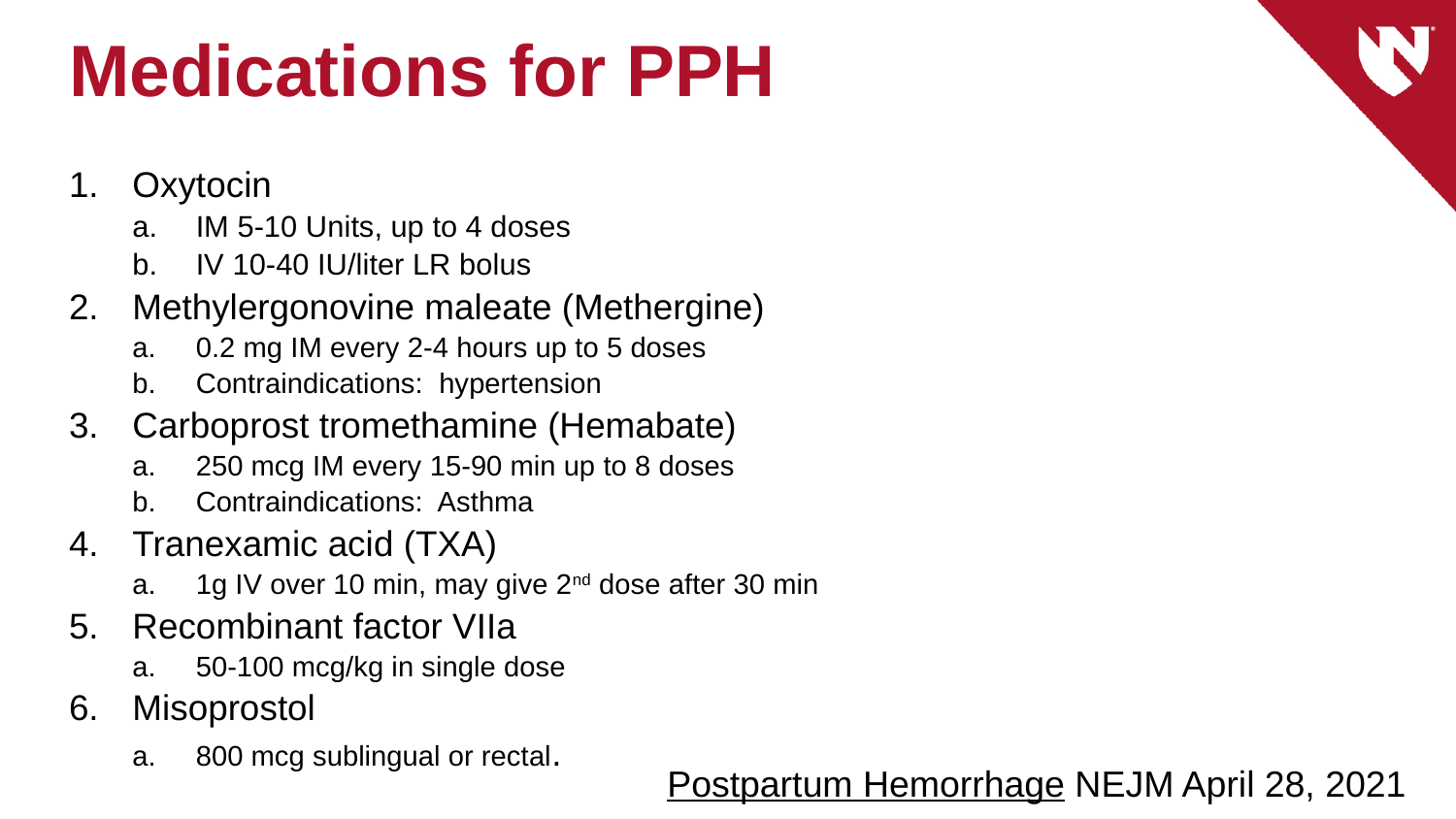

# Medications for PPH
Oxytocin
IM 5-10 Units, up to 4 doses
IV 10-40 IU/liter LR bolus
Methylergonovine maleate (Methergine)
0.2 mg IM every 2-4 hours up to 5 doses
Contraindications:  hypertension
Carboprost tromethamine (Hemabate)
250 mcg IM every 15-90 min up to 8 doses
Contraindications:  Asthma
Tranexamic acid (TXA)
1g IV over 10 min, may give 2nd dose after 30 min
Recombinant factor VIIa
50-100 mcg/kg in single dose
Misoprostol
800 mcg sublingual or rectal.
Postpartum Hemorrhage NEJM April 28, 2021